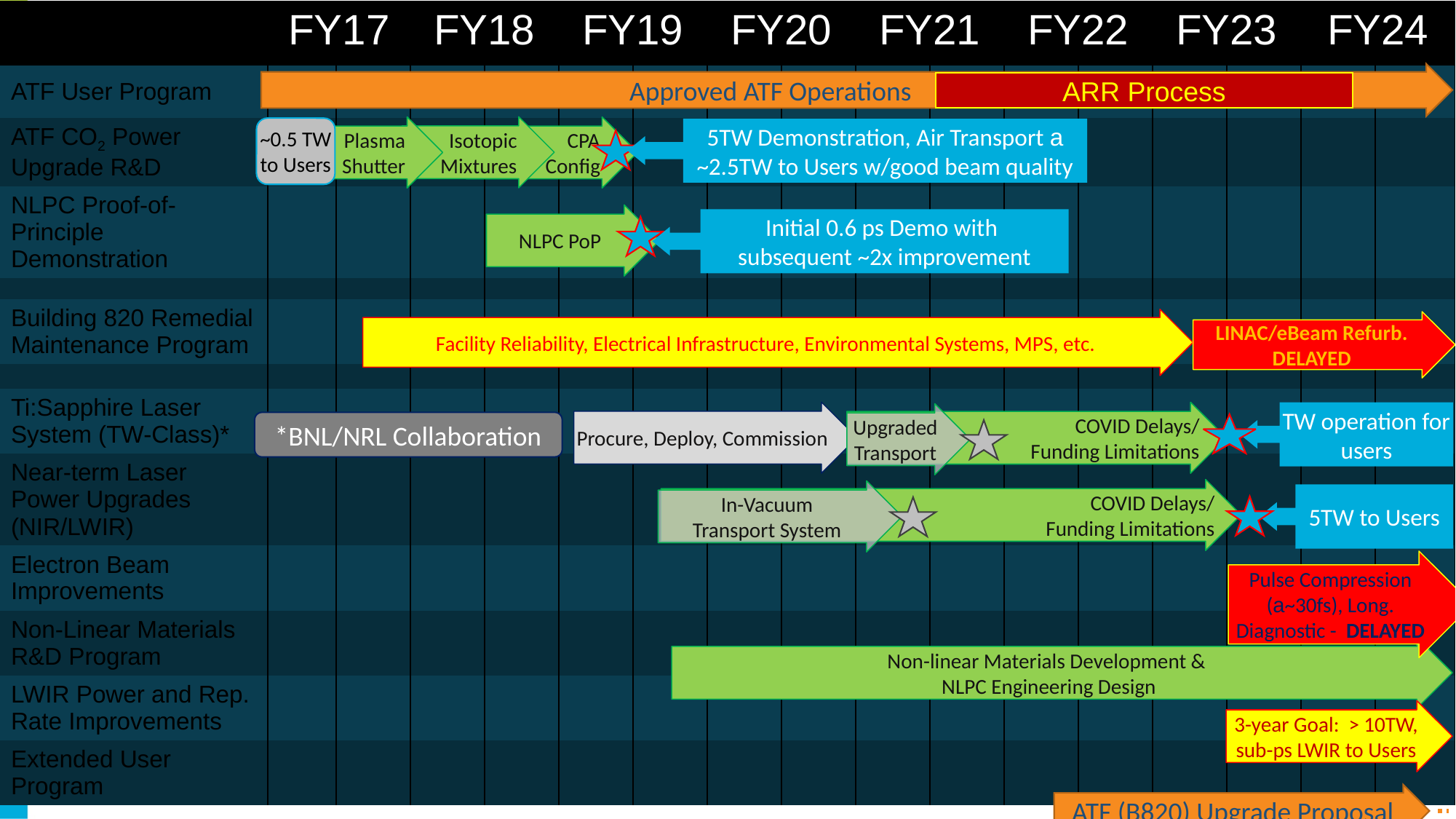

|  | FY17 |  | FY18 |  | FY19 |  | FY20 |  | FY21 |  | FY22 |  | FY23 |  | FY24 |  |
| --- | --- | --- | --- | --- | --- | --- | --- | --- | --- | --- | --- | --- | --- | --- | --- | --- |
| ATF User Program |  |  |  |  |  |  |  |  |  |  |  |  |  |  |  |  |
| ATF CO2 Power Upgrade R&D |  |  |  |  |  |  |  |  |  |  |  |  |  |  |  |  |
| NLPC Proof-of-Principle Demonstration |  |  |  |  |  |  |  |  |  |  |  |  |  |  |  |  |
|  |  |  |  |  |  |  |  |  |  |  |  |  |  |  |  |  |
| Building 820 Remedial Maintenance Program |  |  |  |  |  |  |  |  |  |  |  |  |  |  |  |  |
|  |  |  |  |  |  |  |  |  |  |  |  |  |  |  |  |  |
| Ti:Sapphire Laser System (TW-Class)\* |  |  |  |  |  |  |  |  |  |  |  |  |  |  |  |  |
| Near-term Laser Power Upgrades (NIR/LWIR) |  |  |  |  |  |  |  |  |  |  |  |  |  |  |  |  |
| Electron Beam Improvements |  |  |  |  |  |  |  |  |  |  |  |  |  |  |  |  |
| Non-Linear Materials R&D Program |  |  |  |  |  |  |  |  |  |  |  |  |  |  |  |  |
| LWIR Power and Rep. Rate Improvements |  |  |  |  |  |  |  |  |  |  |  |  |  |  |  |  |
| Extended User Program |  |  |  |  |  |  |  |  |  |  |  |  |  |  |  |  |
Approved ATF Operations
ARR Process
Isotopic Mixtures
Plasma Shutter
CPA
Config
~0.5 TW to Users
5TW Demonstration, Air Transport a ~2.5TW to Users w/good beam quality

NLPC PoP
Initial 0.6 ps Demo with
subsequent ~2x improvement

Facility Reliability, Electrical Infrastructure, Environmental Systems, MPS, etc.
LINAC/eBeam Refurb.
DELAYED
Procure, Deploy, Commission
COVID Delays/
Funding Limitations
TW operation for users
Upgraded
Transport
*BNL/NRL Collaboration

COVID Delays/
Funding Limitations
In-Vacuum
Transport System
5TW to Users

Pulse Compression (a~30fs), Long. Diagnostic -  DELAYED
Non-linear Materials Development &
NLPC Engineering Design
3-year Goal:  > 10TW, sub-ps LWIR to Users
ATF (B820) Upgrade Proposal